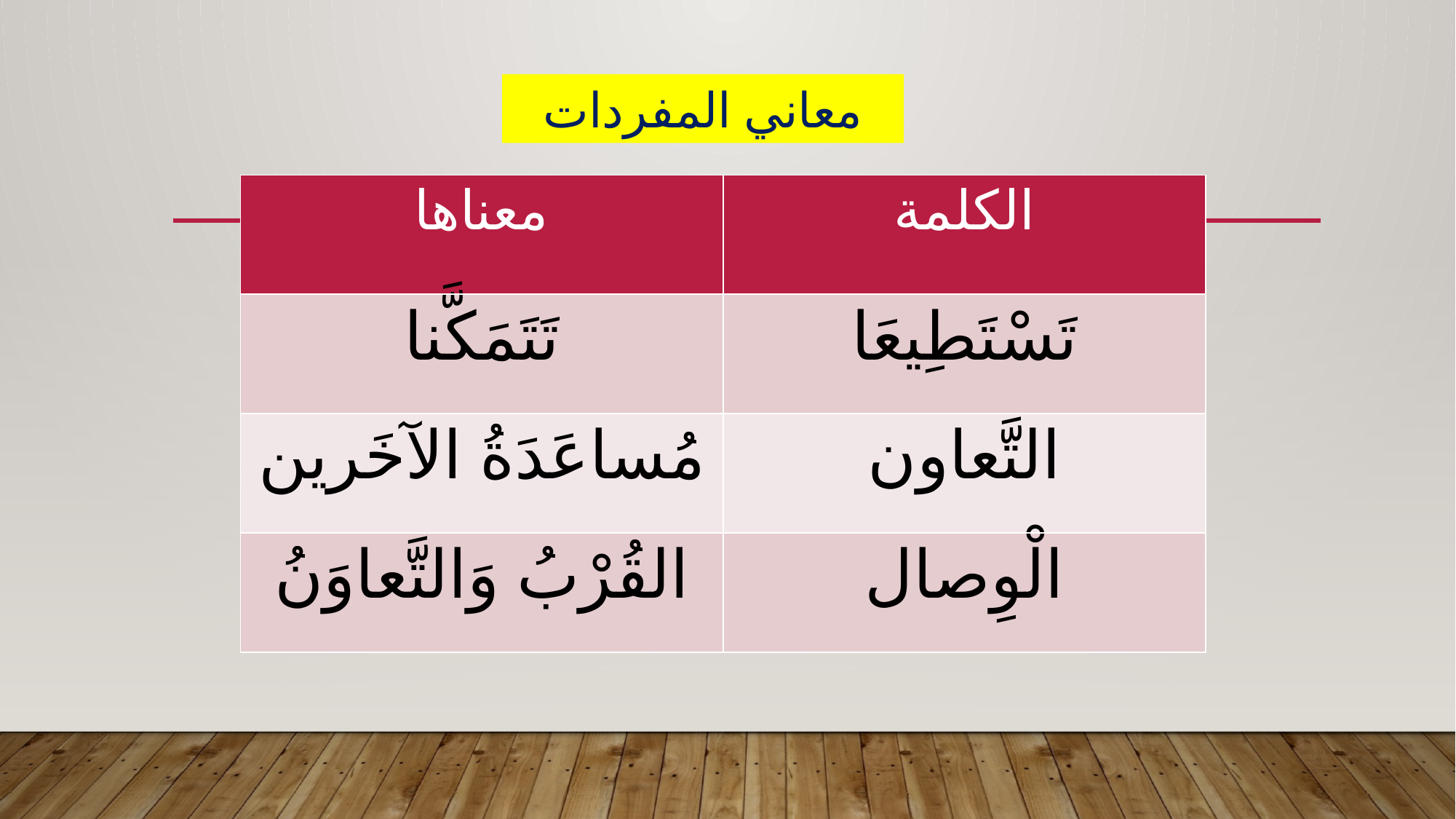

معاني المفردات
| معناها | الكلمة |
| --- | --- |
| تَتَمَكَّنا | تَسْتَطِيعَا |
| مُساعَدَةُ الآخَرين | التَّعاون |
| القُرْبُ وَالتَّعاوَنُ | الْوِصال |